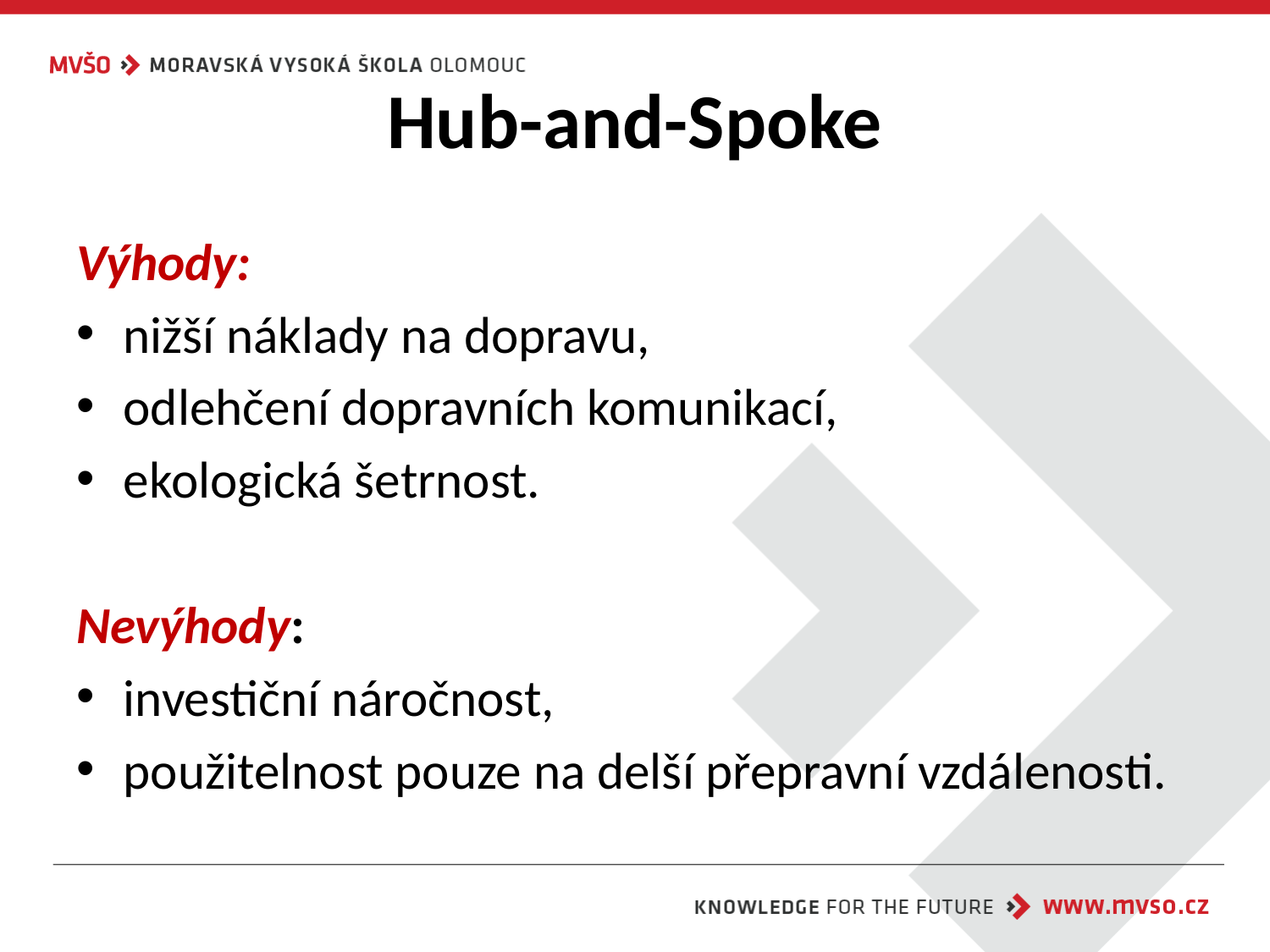

# Hub-and-Spoke
Výhody:
nižší náklady na dopravu,
odlehčení dopravních komunikací,
ekologická šetrnost.

Nevýhody:
investiční náročnost,
použitelnost pouze na delší přepravní vzdálenosti.